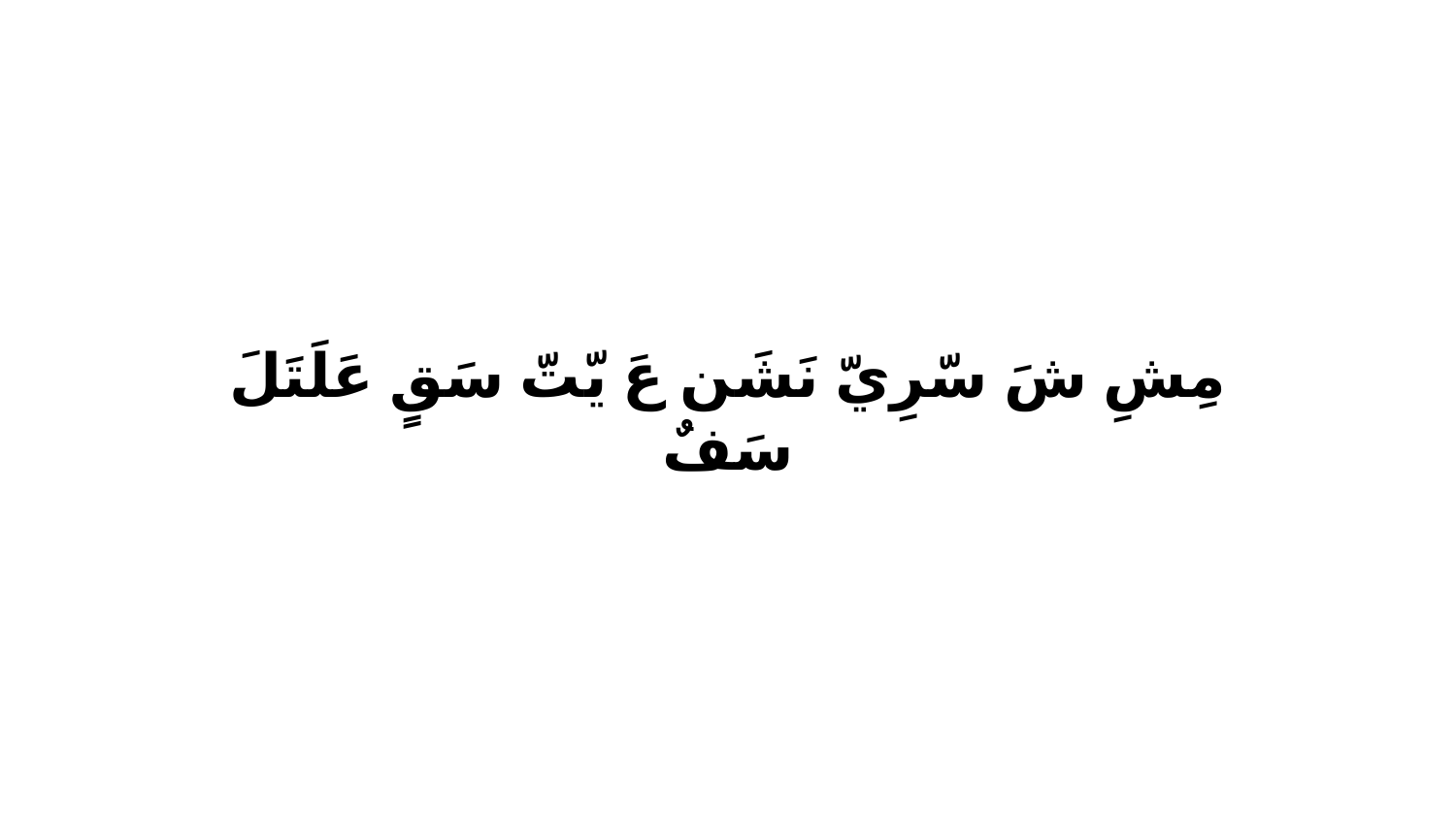

مِشِ شَ سّرِيّ نَشَن عَ يّتّ سَقٍ عَلَتَلَ سَفٌ